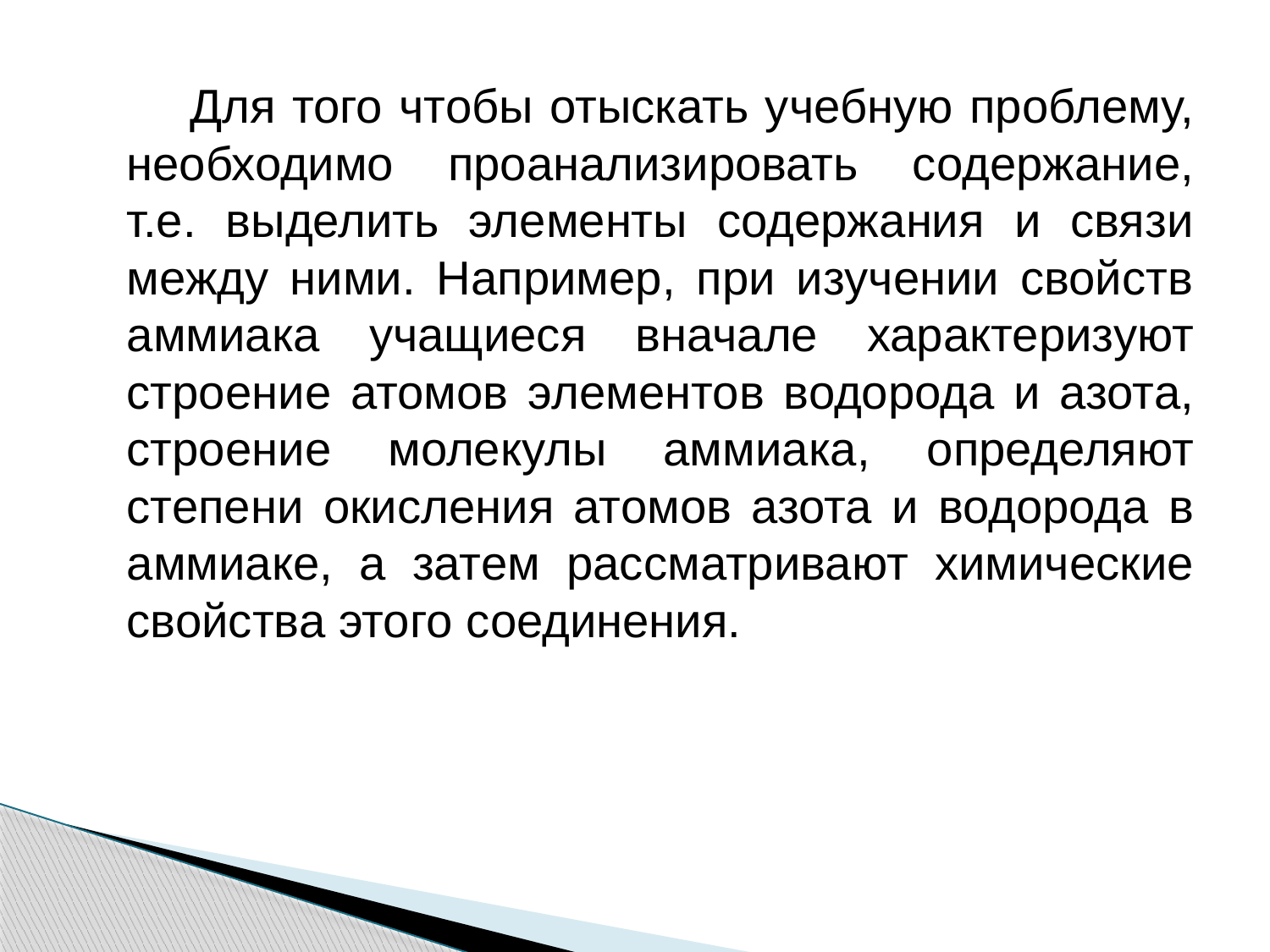

Для того чтобы отыскать учебную проблему, необходимо проанализировать содержание, т.е. выделить элементы содержания и связи между ними. Например, при изучении свойств аммиака учащиеся вначале характеризуют строение атомов элементов водорода и азота, строение молекулы аммиака, определяют степени окисления атомов азота и водорода в аммиаке, а затем рассматривают химические свойства этого соединения.